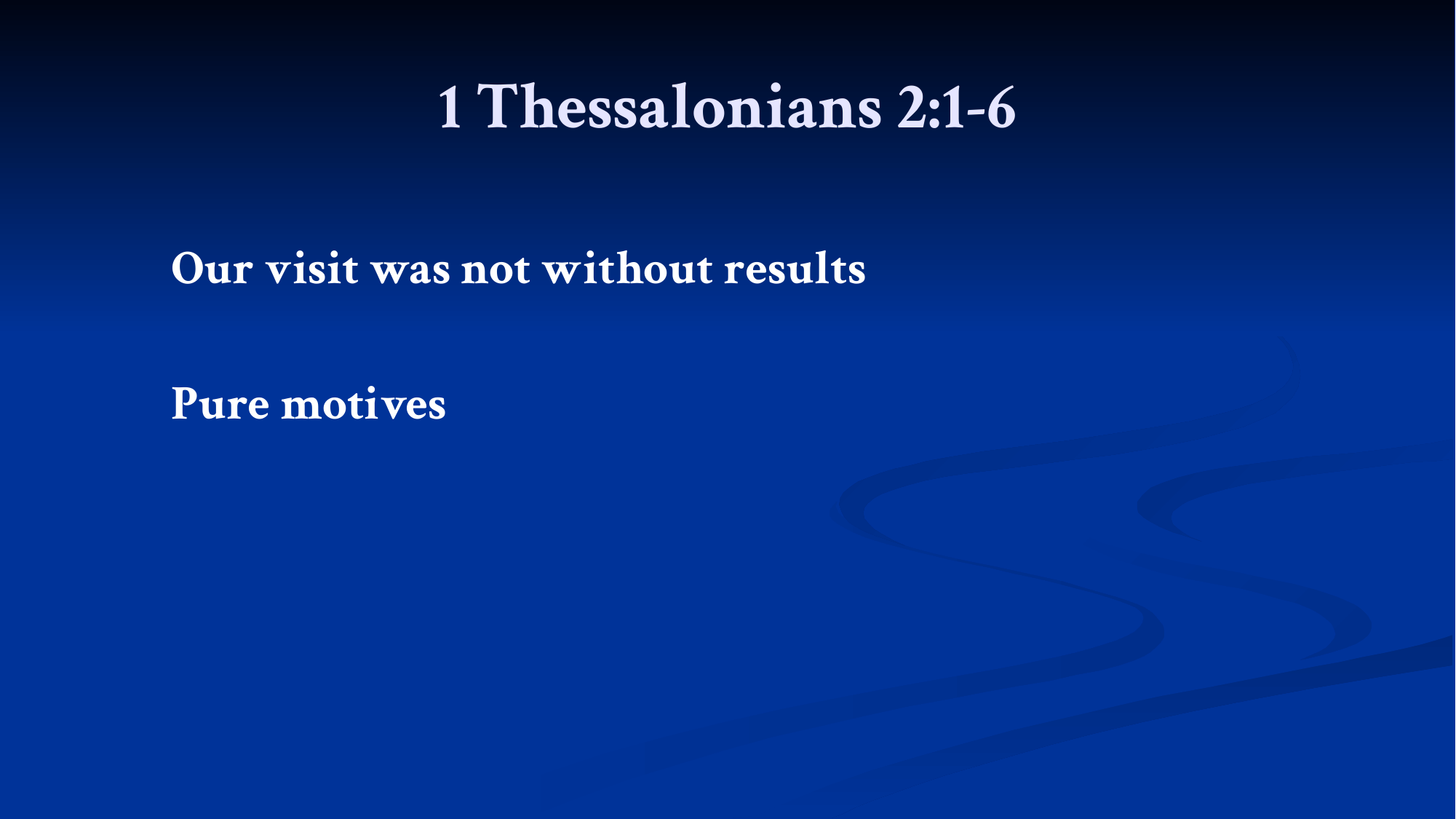

# 1 Thessalonians 2:1-6
Our visit was not without results

Pure motives